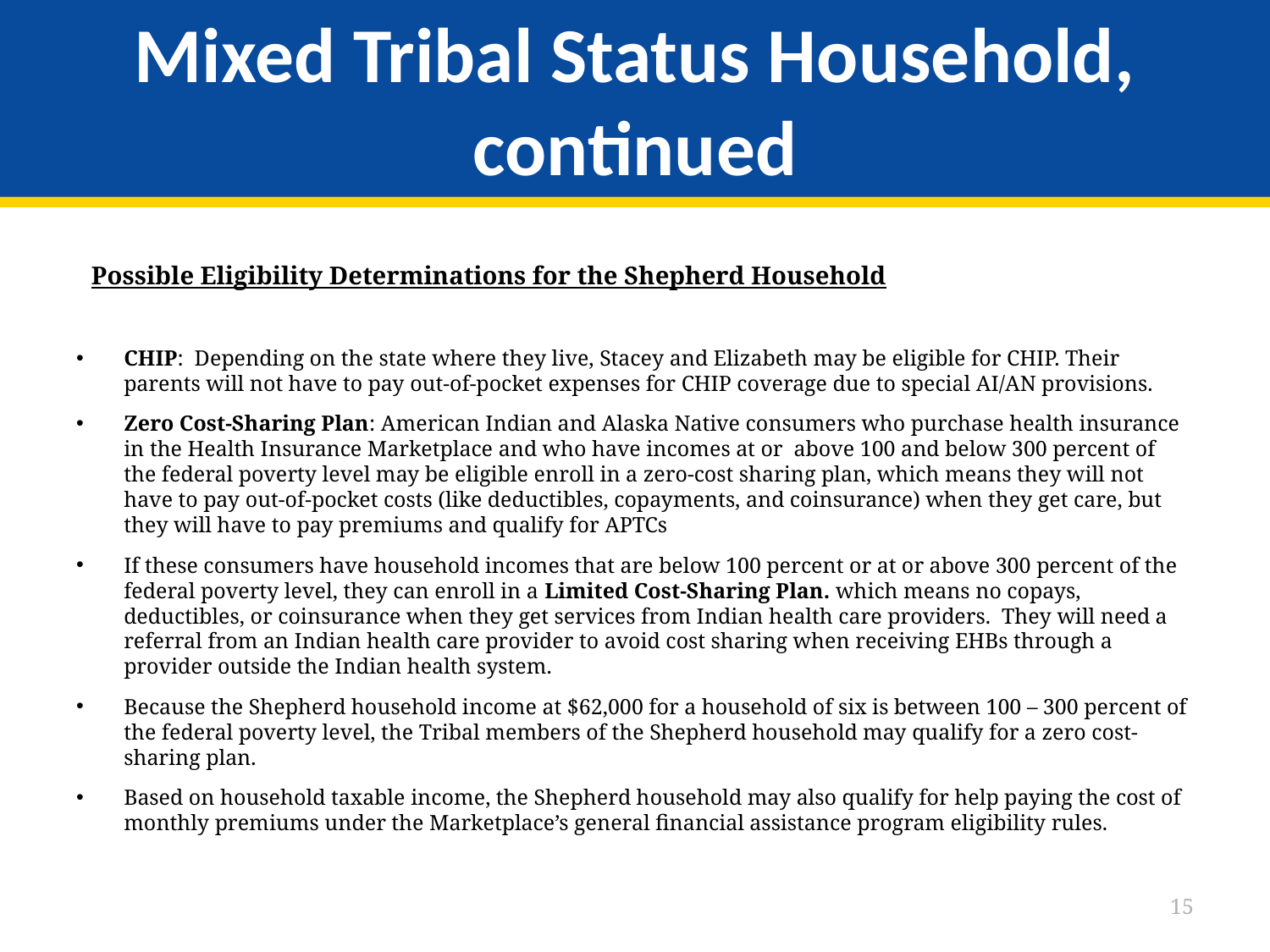

# Mixed Tribal Status Household, continued
Possible Eligibility Determinations for the Shepherd Household

CHIP:  Depending on the state where they live, Stacey and Elizabeth may be eligible for CHIP. Their parents will not have to pay out-of-pocket expenses for CHIP coverage due to special AI/AN provisions.
Zero Cost-Sharing Plan: American Indian and Alaska Native consumers who purchase health insurance in the Health Insurance Marketplace and who have incomes at or  above 100 and below 300 percent of the federal poverty level may be eligible enroll in a zero-cost sharing plan, which means they will not have to pay out-of-pocket costs (like deductibles, copayments, and coinsurance) when they get care, but they will have to pay premiums and qualify for APTCs
If these consumers have household incomes that are below 100 percent or at or above 300 percent of the federal poverty level, they can enroll in a Limited Cost-Sharing Plan. which means no copays, deductibles, or coinsurance when they get services from Indian health care providers.  They will need a referral from an Indian health care provider to avoid cost sharing when receiving EHBs through a provider outside the Indian health system.
Because the Shepherd household income at $62,000 for a household of six is between 100 – 300 percent of the federal poverty level, the Tribal members of the Shepherd household may qualify for a zero cost-sharing plan.
Based on household taxable income, the Shepherd household may also qualify for help paying the cost of monthly premiums under the Marketplace’s general financial assistance program eligibility rules.
15